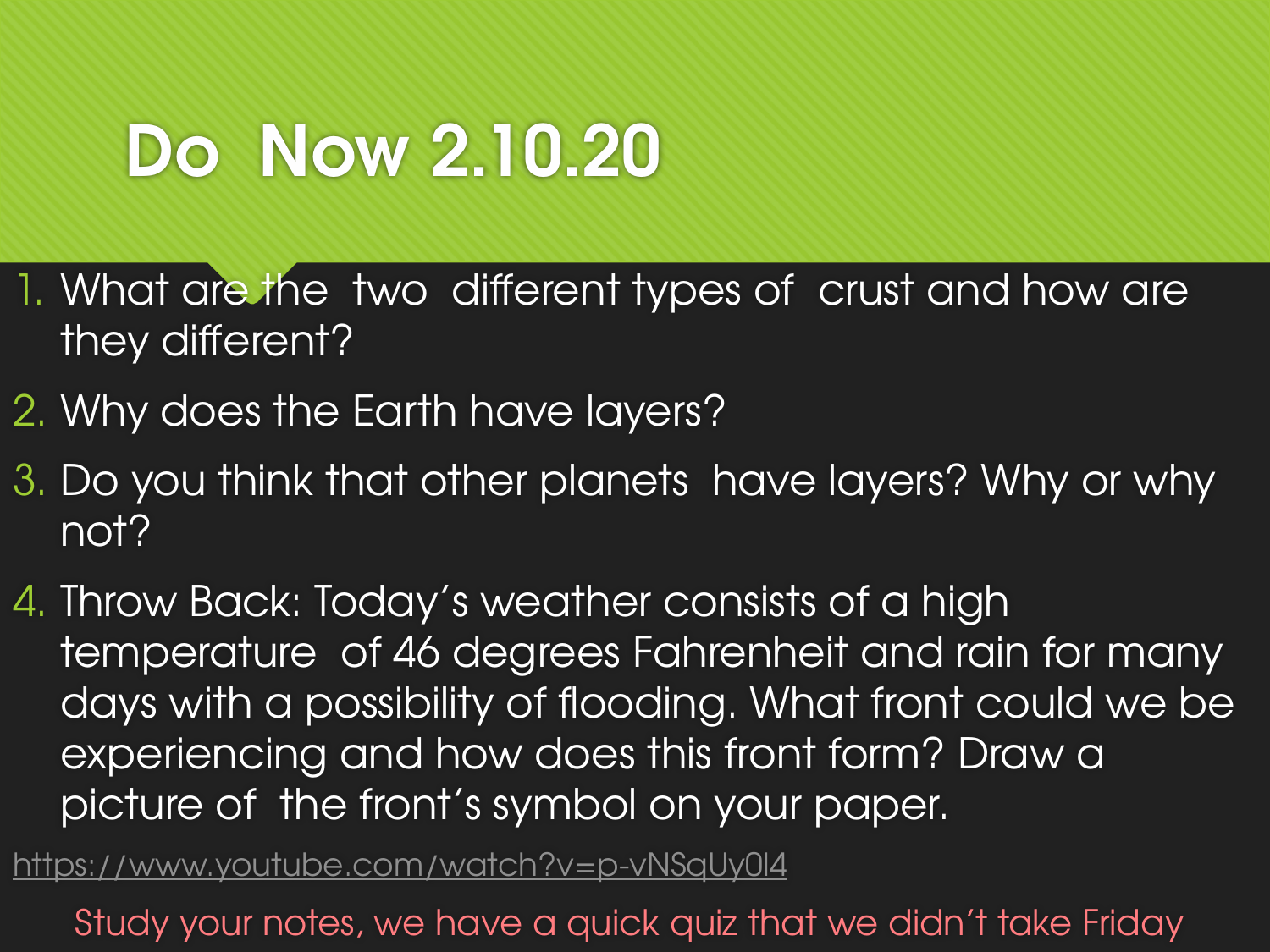

# Do  Now 2.10.20
What are the  two  different types of  crust and how are they different?
Why does the Earth have layers?
Do you think that other planets  have layers? Why or why not?
Throw Back: Today’s weather consists of a high temperature  of 46 degrees Fahrenheit and rain for many days with a possibility of flooding. What front could we be experiencing and how does this front form? Draw a picture of  the front’s symbol on your paper.
https://www.youtube.com/watch?v=p-vNSqUy0l4
Study your notes, we have a quick quiz that we didn’t take Friday